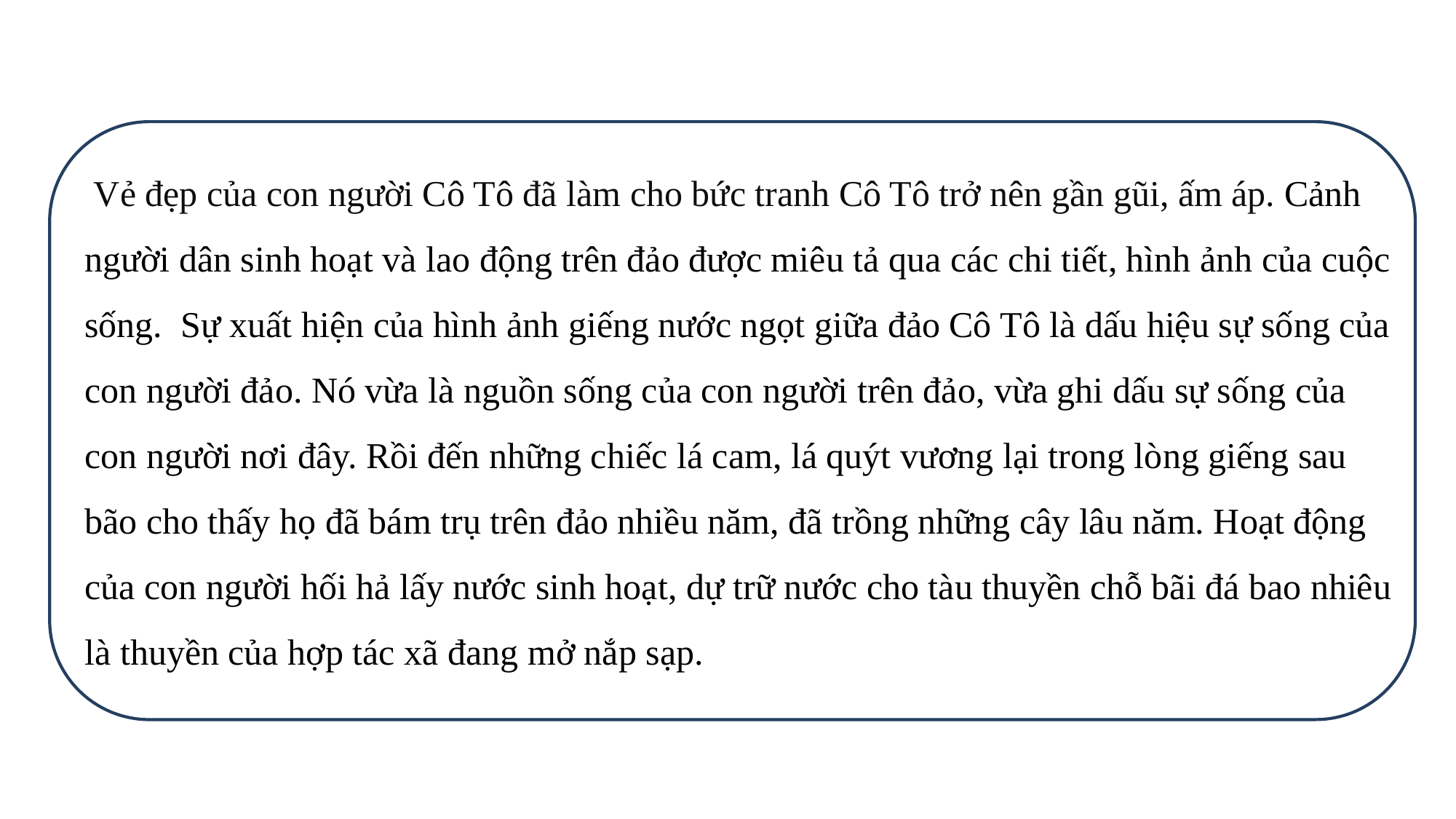

Vẻ đẹp của con người Cô Tô đã làm cho bức tranh Cô Tô trở nên gần gũi, ấm áp. Cảnh người dân sinh hoạt và lao động trên đảo được miêu tả qua các chi tiết, hình ảnh của cuộc sống.  Sự xuất hiện của hình ảnh giếng nước ngọt giữa đảo Cô Tô là dấu hiệu sự sống của con người đảo. Nó vừa là nguồn sống của con người trên đảo, vừa ghi dấu sự sống của con người nơi đây. Rồi đến những chiếc lá cam, lá quýt vương lại trong lòng giếng sau bão cho thấy họ đã bám trụ trên đảo nhiều năm, đã trồng những cây lâu năm. Hoạt động của con người hối hả lấy nước sinh hoạt, dự trữ nước cho tàu thuyền chỗ bãi đá bao nhiêu là thuyền của hợp tác xã đang mở nắp sạp.